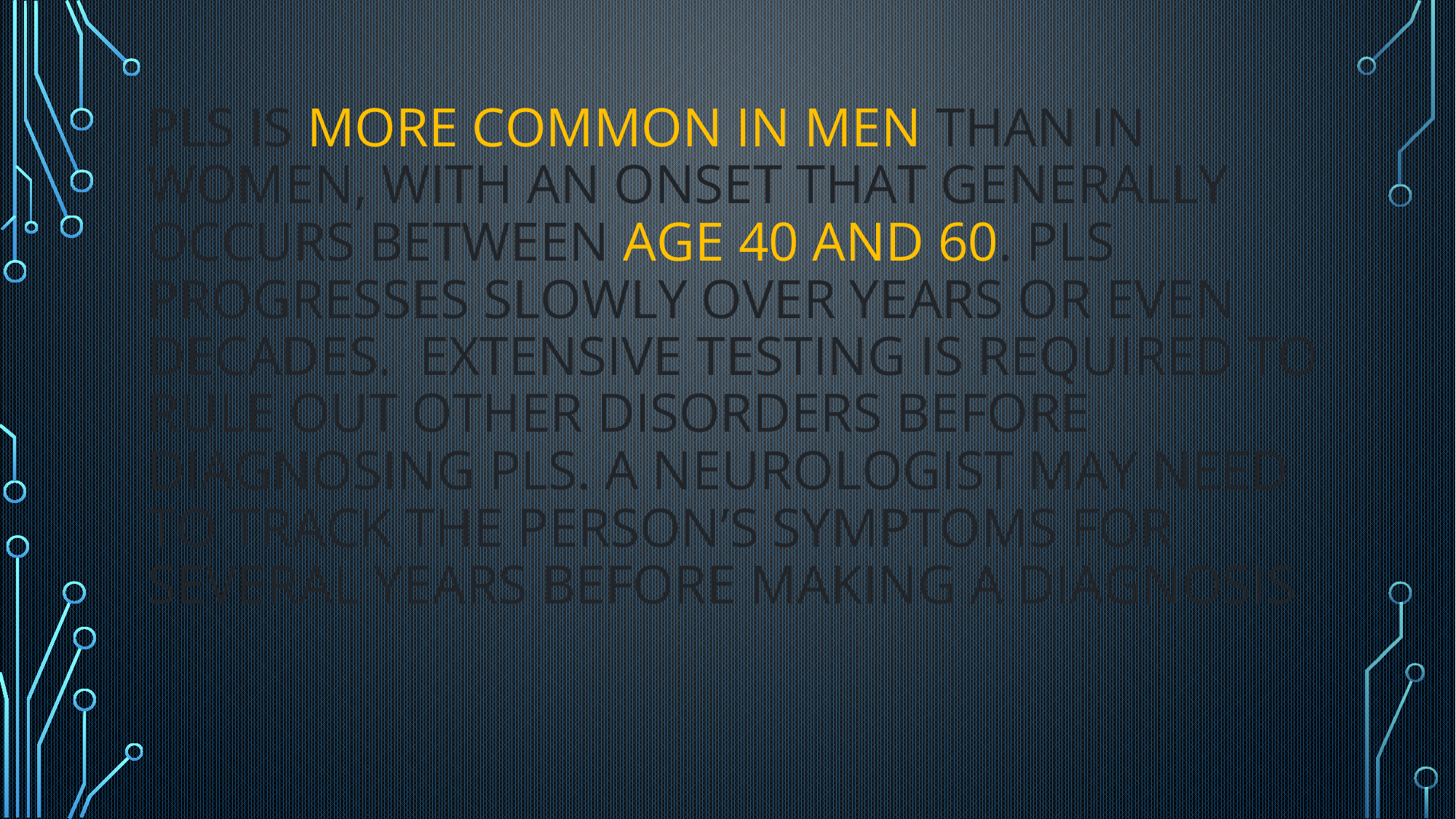

# PLS is more common in men than in women, with an onset that generally occurs between age 40 and 60. PLS progresses slowly over years or even decades.  Extensive testing is required to rule out other disorders before diagnosing PLS. A neurologist may need to track the person’s symptoms for several years before making a diagnosis